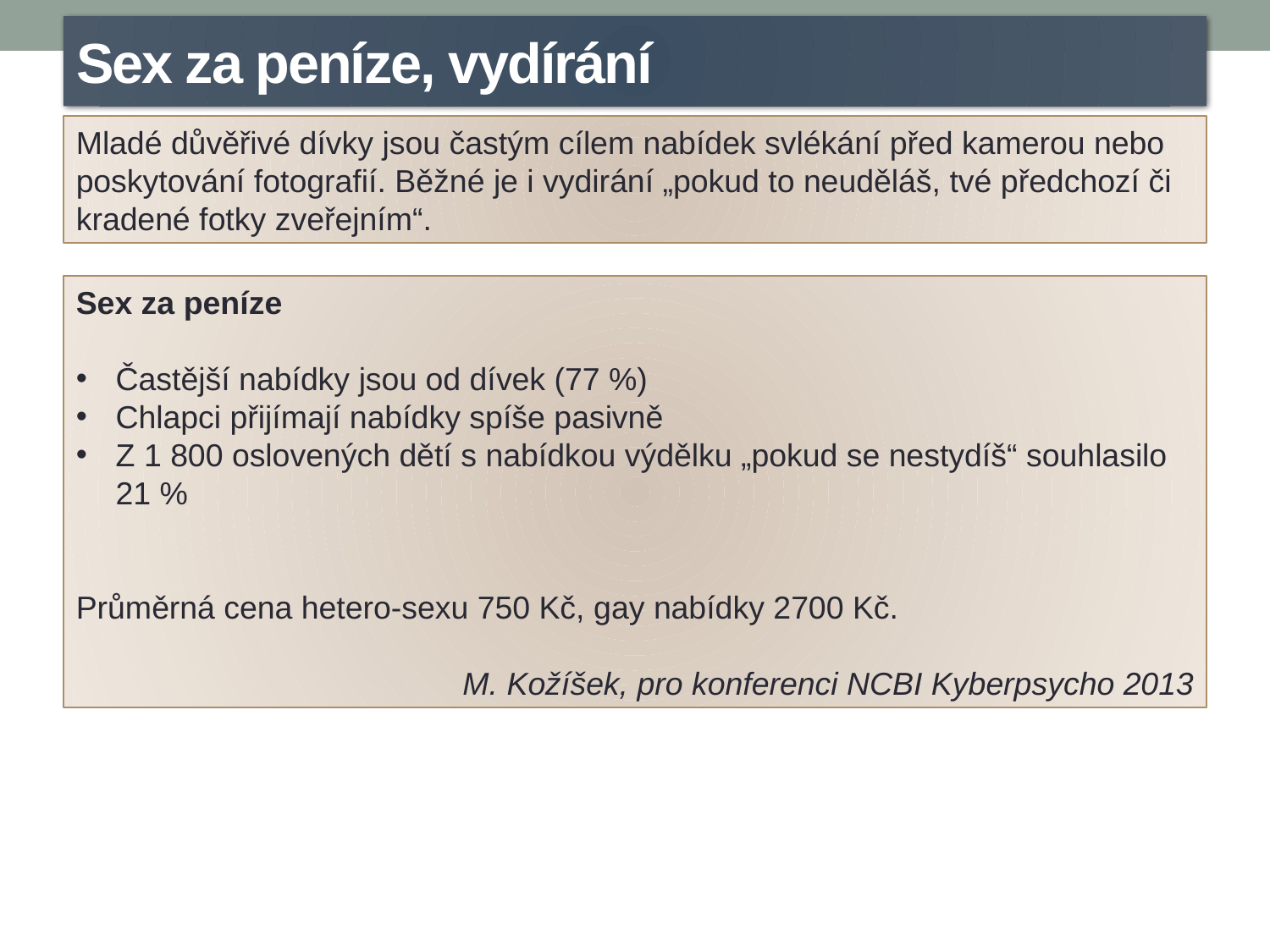

Sex za peníze, vydírání
Mladé důvěřivé dívky jsou častým cílem nabídek svlékání před kamerou nebo poskytování fotografií. Běžné je i vydirání „pokud to neuděláš, tvé předchozí či kradené fotky zveřejním“.
Sex za peníze

Častější nabídky jsou od dívek (77 %)
Chlapci přijímají nabídky spíše pasivně
Z 1 800 oslovených dětí s nabídkou výdělku „pokud se nestydíš“ souhlasilo 21 %

Průměrná cena hetero-sexu 750 Kč, gay nabídky 2700 Kč.

M. Kožíšek, pro konferenci NCBI Kyberpsycho 2013